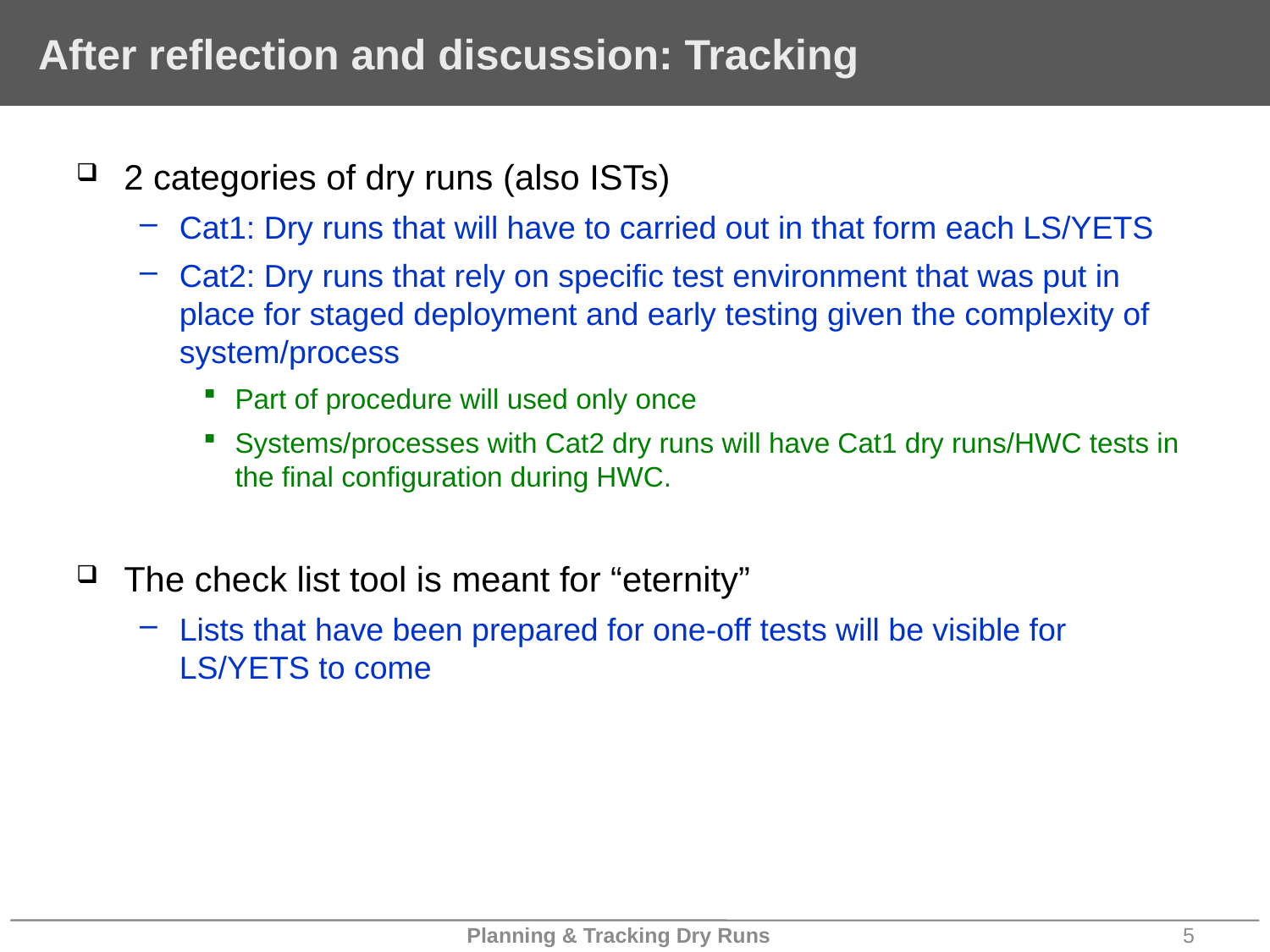

# After reflection and discussion: Tracking
2 categories of dry runs (also ISTs)
Cat1: Dry runs that will have to carried out in that form each LS/YETS
Cat2: Dry runs that rely on specific test environment that was put in place for staged deployment and early testing given the complexity of system/process
Part of procedure will used only once
Systems/processes with Cat2 dry runs will have Cat1 dry runs/HWC tests in the final configuration during HWC.

The check list tool is meant for “eternity”
Lists that have been prepared for one-off tests will be visible for LS/YETS to come
Planning & Tracking Dry Runs
5